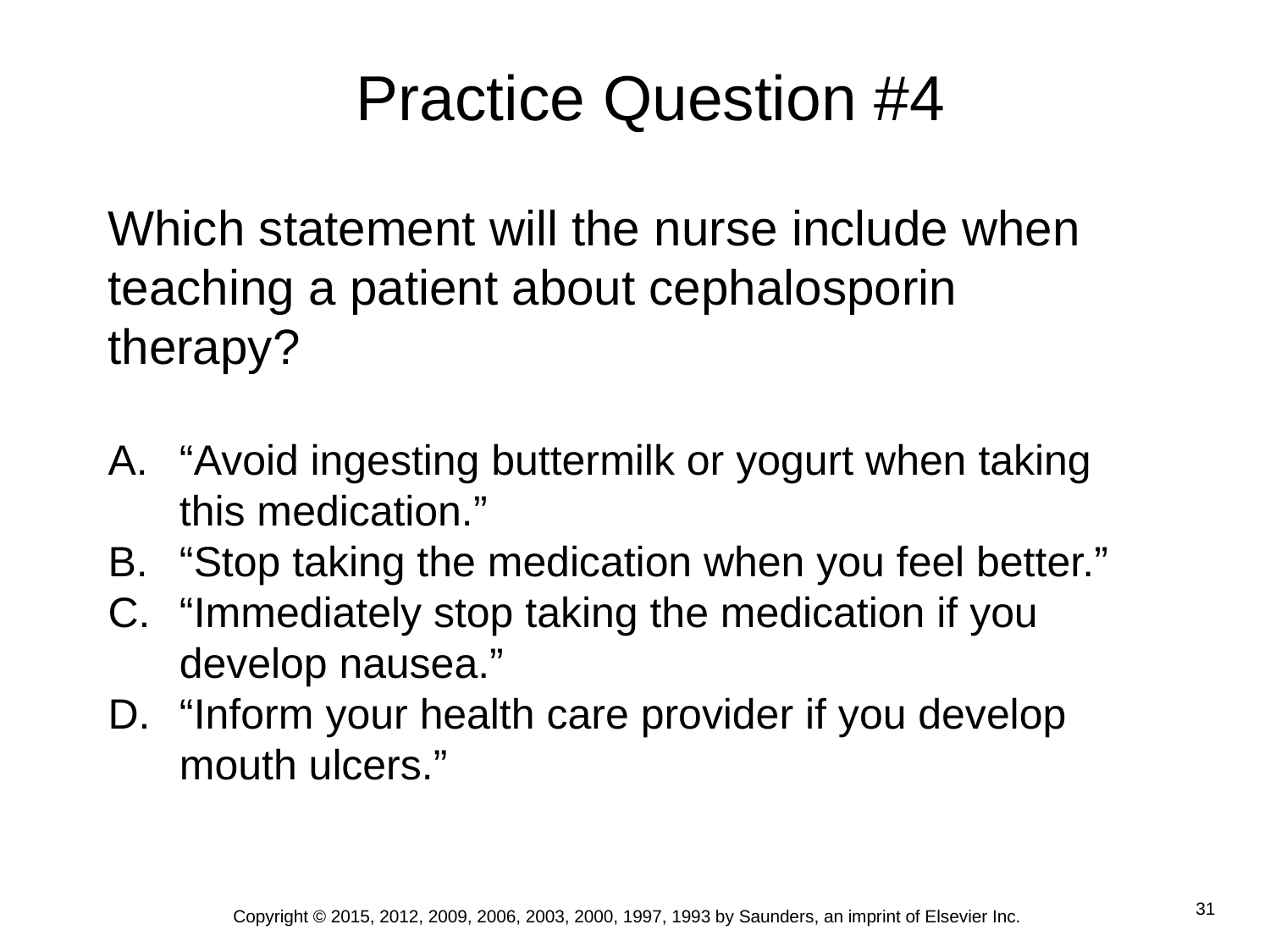

# Practice Question #4
Which statement will the nurse include when teaching a patient about cephalosporin therapy?

“Avoid ingesting buttermilk or yogurt when taking this medication.”
“Stop taking the medication when you feel better.”
“Immediately stop taking the medication if you develop nausea.”
“Inform your health care provider if you develop mouth ulcers.”
Copyright © 2015, 2012, 2009, 2006, 2003, 2000, 1997, 1993 by Saunders, an imprint of Elsevier Inc.